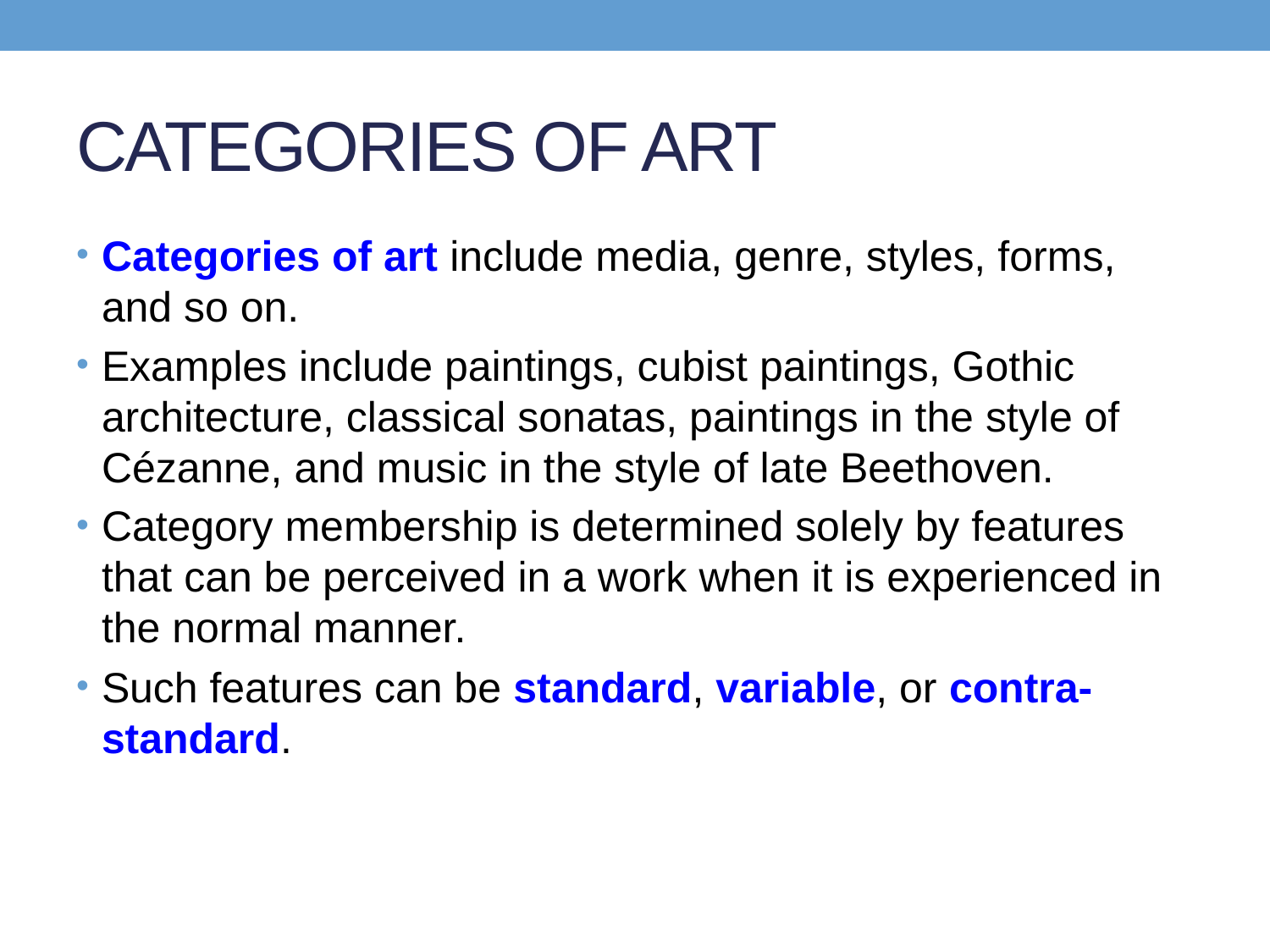

# CATEGORIES OF ART
Categories of art include media, genre, styles, forms, and so on.
Examples include paintings, cubist paintings, Gothic architecture, classical sonatas, paintings in the style of Cézanne, and music in the style of late Beethoven.
Category membership is determined solely by features that can be perceived in a work when it is experienced in the normal manner.
Such features can be standard, variable, or contra-standard.